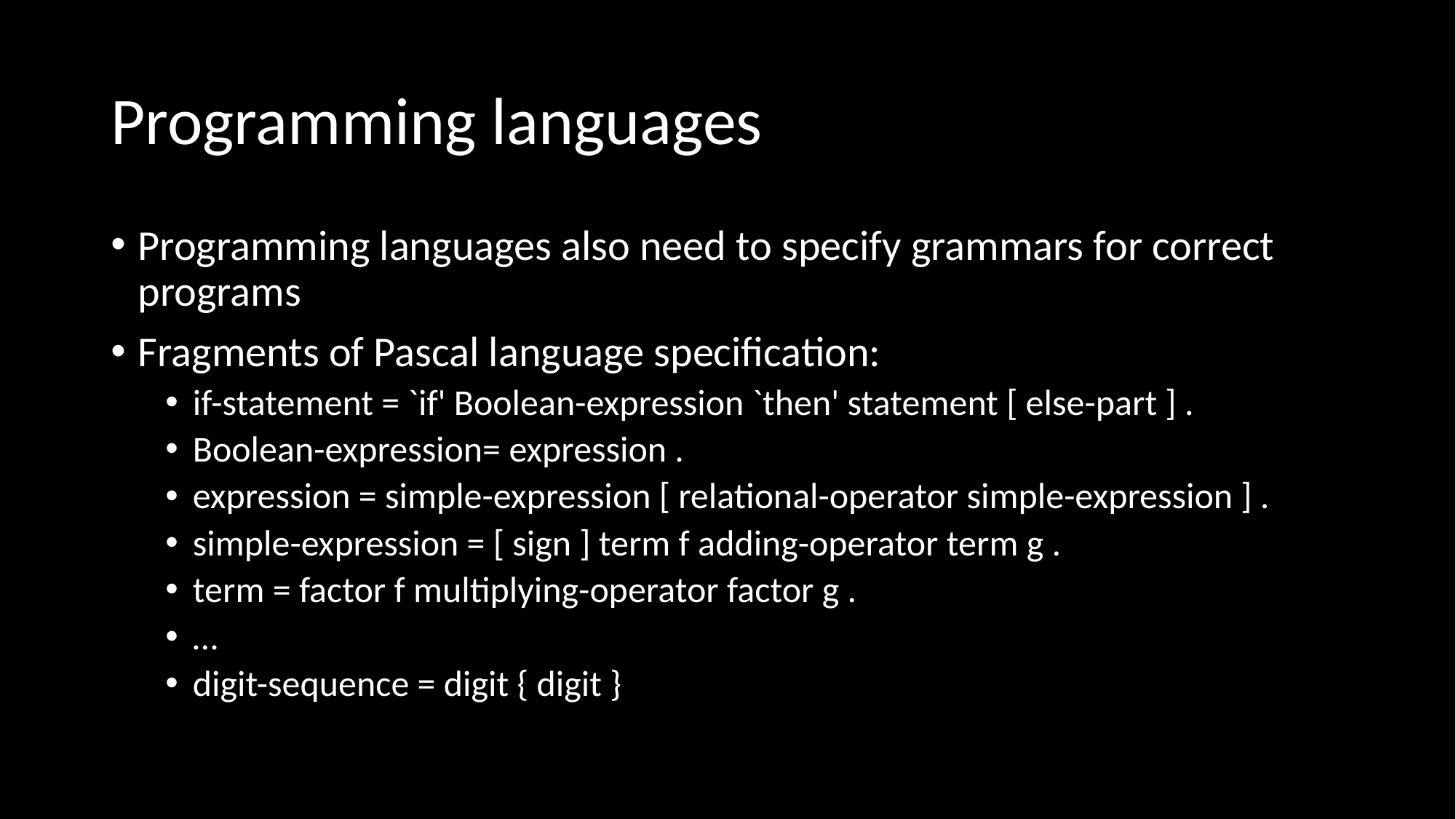

# Programming languages
Programming languages also need to specify grammars for correct programs
Fragments of Pascal language specification:
if-statement = `if' Boolean-expression `then' statement [ else-part ] .
Boolean-expression= expression .
expression = simple-expression [ relational-operator simple-expression ] .
simple-expression = [ sign ] term f adding-operator term g .
term = factor f multiplying-operator factor g .
…
digit-sequence = digit { digit }